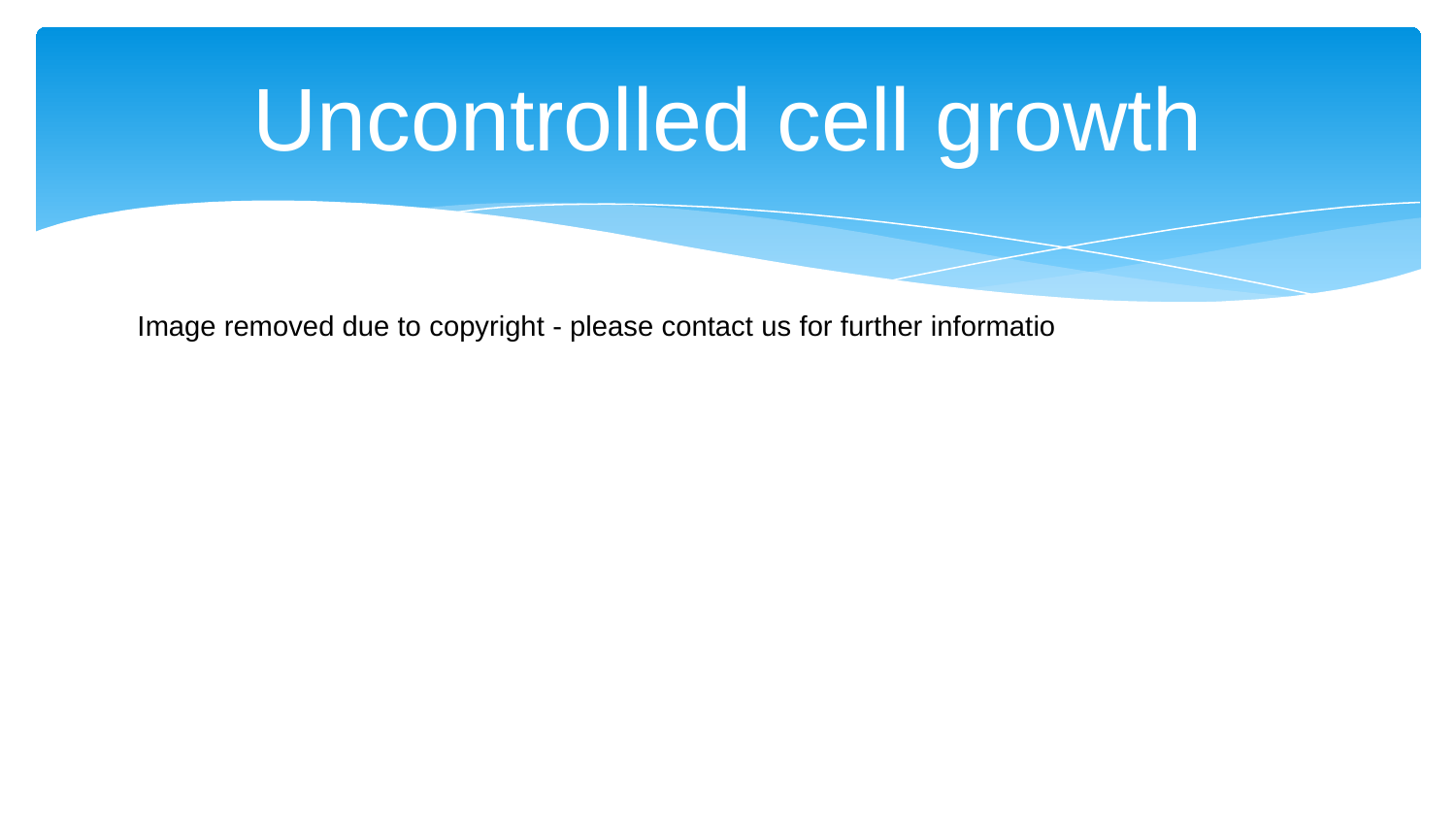

# Uncontrolled cell growth
Image removed due to copyright - please contact us for further informatio